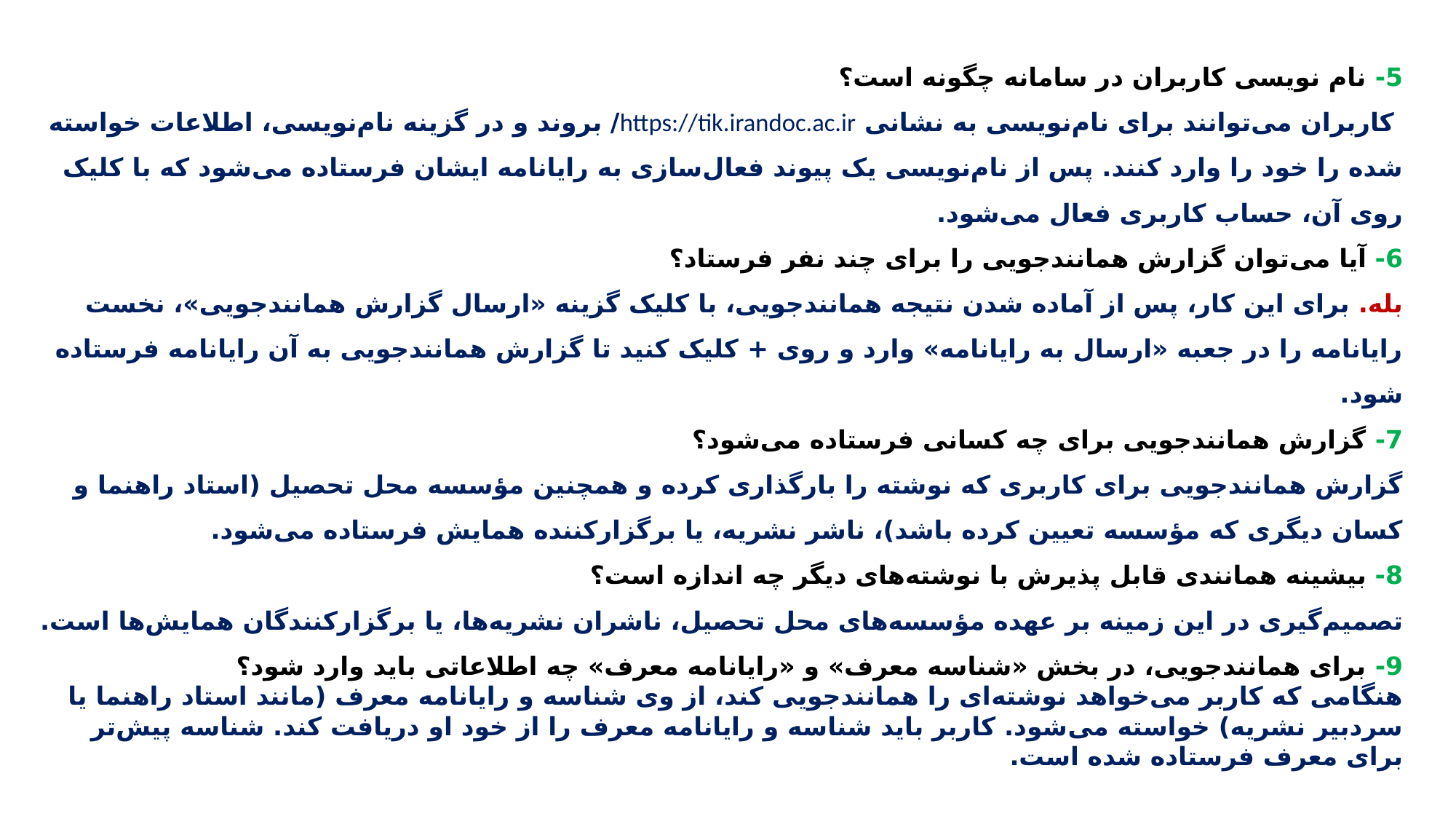

5- نام نویسی کاربران در سامانه چگونه است؟
 کاربران می‌توانند برای نام‌نویسی به نشانی https://tik.irandoc.ac.ir/ بروند و در گزینه نام‌نویسی، اطلاعات خواسته شده را خود را وارد کنند. پس از نام‌نویسی یک پیوند فعال‌سازی به رایانامه ایشان فرستاده می‌شود که با کلیک روی آن، حساب کاربری فعال می‌شود.
6- آیا می‌توان گزارش همانندجویی را برای چند نفر فرستاد؟
بله. برای این کار، پس از آماده شدن نتیجه همانندجویی، با کلیک گزینه «ارسال گزارش همانندجویی»، نخست رایانامه را در جعبه «ارسال به رایانامه» وارد و روی + کلیک کنید تا گزارش همانندجویی به آن رایانامه فرستاده شود.
7- گزارش همانندجویی برای چه کسانی فرستاده می‌شود؟
گزارش همانندجویی برای کاربری که نوشته را بارگذاری کرده و همچنین مؤسسه‌ محل تحصیل (استاد راهنما و کسان دیگری که مؤسسه تعیین کرده باشد)، ناشر نشریه، یا برگزارکننده همایش فرستاده می‌شود.
8- بیشینه همانندی قابل پذیرش با نوشته‌های دیگر چه اندازه است؟
تصمیم‌گیری در این زمینه بر عهده مؤسسه‌های محل تحصیل، ناشران نشریه‌ها، یا برگزارکنندگان همایش‌ها است.
9- برای همانندجویی، در بخش «شناسه معرف» و «رایانامه معرف» چه اطلاعاتی باید وارد شود؟
هنگامی که کاربر می‌خواهد نوشته‌ای را همانندجویی کند، از وی شناسه و رایانامه معرف (مانند استاد راهنما یا سردبیر نشریه) خواسته می‌شود. کاربر باید شناسه و رایانامه معرف را از خود او دریافت کند. شناسه پیش‌تر برای معرف فرستاده شده است.